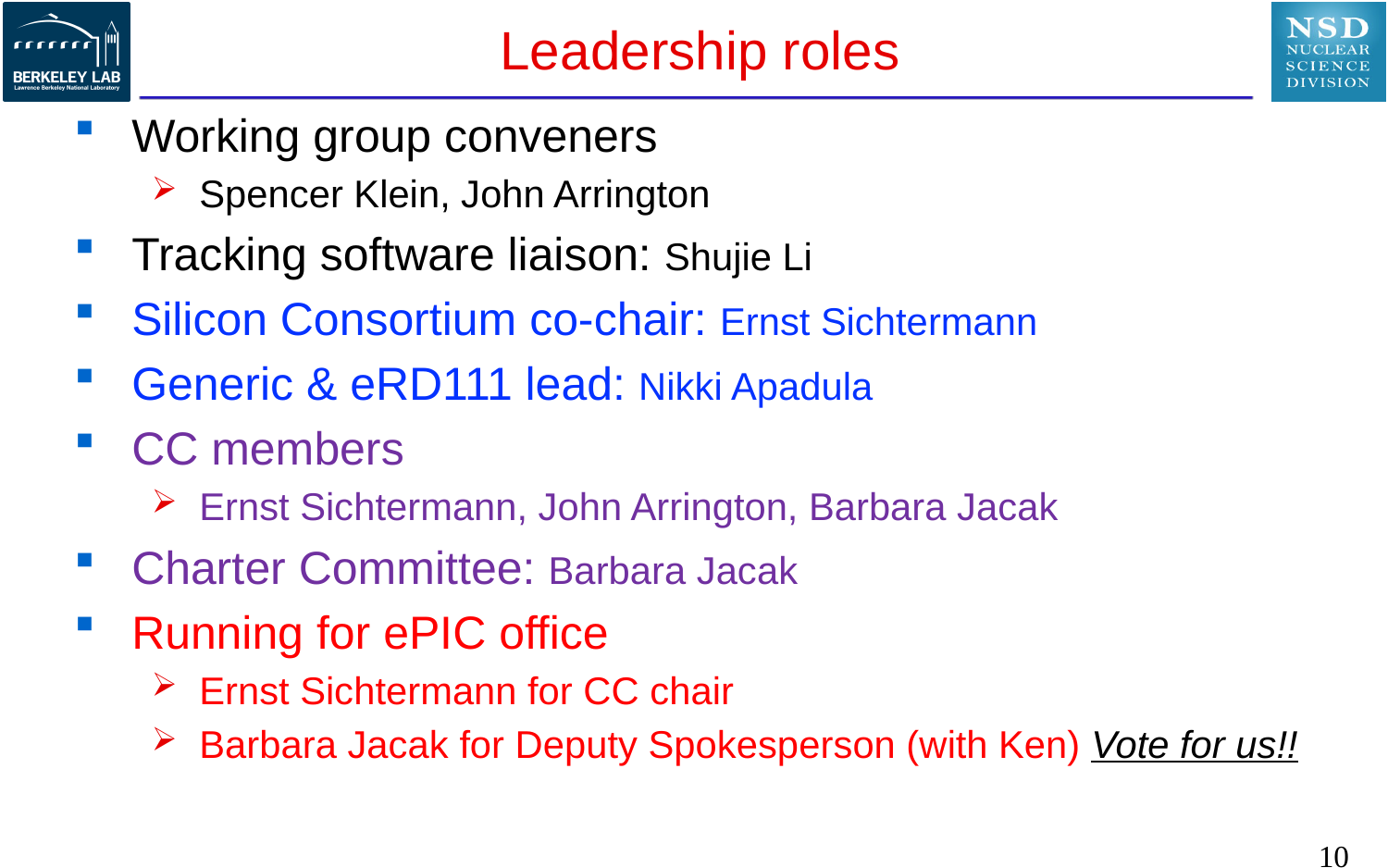

# Leadership roles
Working group conveners
Spencer Klein, John Arrington
Tracking software liaison: Shujie Li
Silicon Consortium co-chair: Ernst Sichtermann
Generic & eRD111 lead: Nikki Apadula
CC members
Ernst Sichtermann, John Arrington, Barbara Jacak
Charter Committee: Barbara Jacak
Running for ePIC office
Ernst Sichtermann for CC chair
Barbara Jacak for Deputy Spokesperson (with Ken) Vote for us!!
10